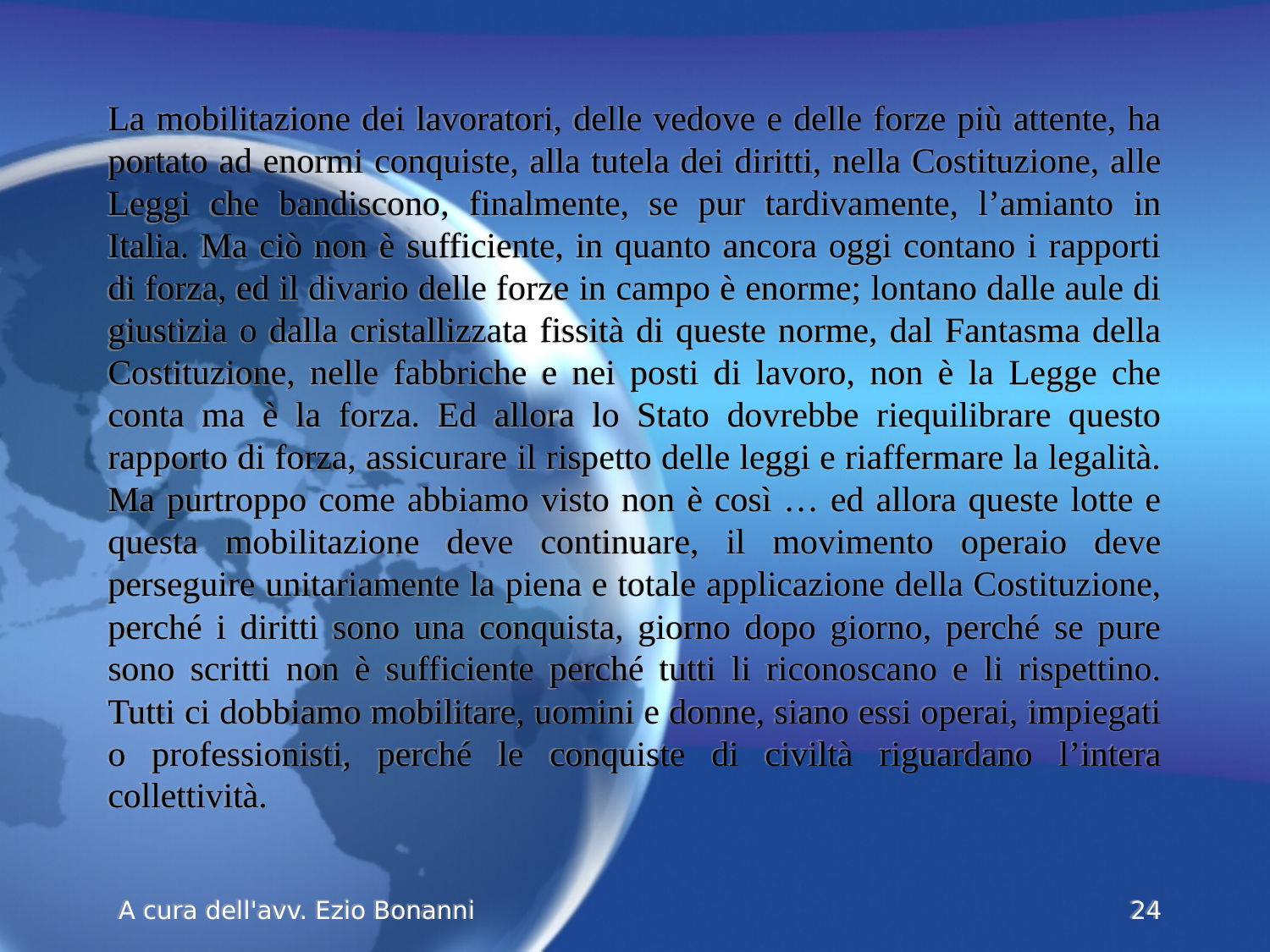

La mobilitazione dei lavoratori, delle vedove e delle forze più attente, ha portato ad enormi conquiste, alla tutela dei diritti, nella Costituzione, alle Leggi che bandiscono, finalmente, se pur tardivamente, l’amianto in Italia. Ma ciò non è sufficiente, in quanto ancora oggi contano i rapporti di forza, ed il divario delle forze in campo è enorme; lontano dalle aule di giustizia o dalla cristallizzata fissità di queste norme, dal Fantasma della Costituzione, nelle fabbriche e nei posti di lavoro, non è la Legge che conta ma è la forza. Ed allora lo Stato dovrebbe riequilibrare questo rapporto di forza, assicurare il rispetto delle leggi e riaffermare la legalità. Ma purtroppo come abbiamo visto non è così … ed allora queste lotte e questa mobilitazione deve continuare, il movimento operaio deve perseguire unitariamente la piena e totale applicazione della Costituzione, perché i diritti sono una conquista, giorno dopo giorno, perché se pure sono scritti non è sufficiente perché tutti li riconoscano e li rispettino. Tutti ci dobbiamo mobilitare, uomini e donne, siano essi operai, impiegati o professionisti, perché le conquiste di civiltà riguardano l’intera collettività.
A cura dell'avv. Ezio Bonanni
24